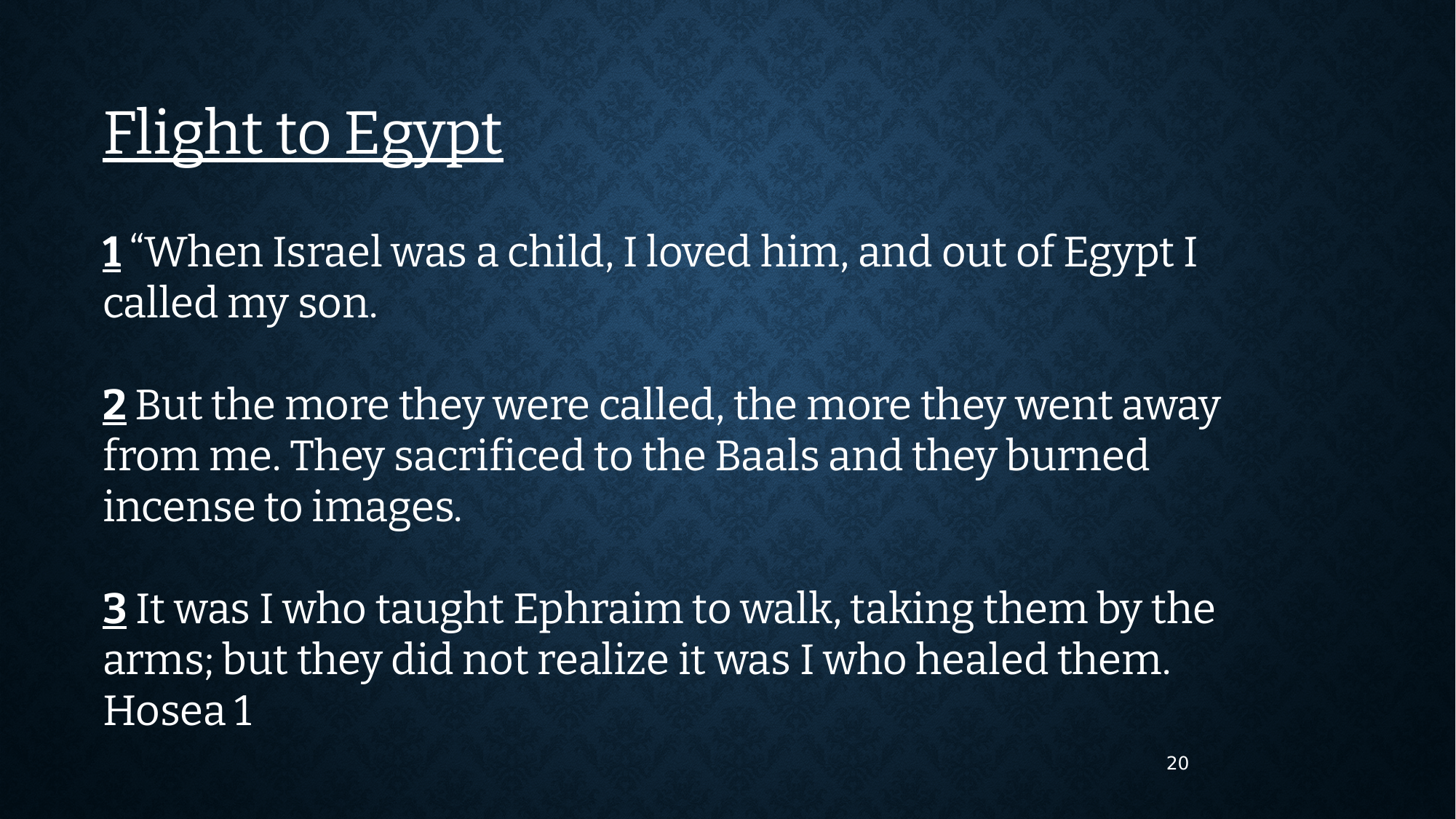

Flight to Egypt

1 “When Israel was a child, I loved him, and out of Egypt I called my son.

2 But the more they were called, the more they went away from me. They sacrificed to the Baals and they burned incense to images.

3 It was I who taught Ephraim to walk, taking them by the arms; but they did not realize it was I who healed them.
Hosea 1

20